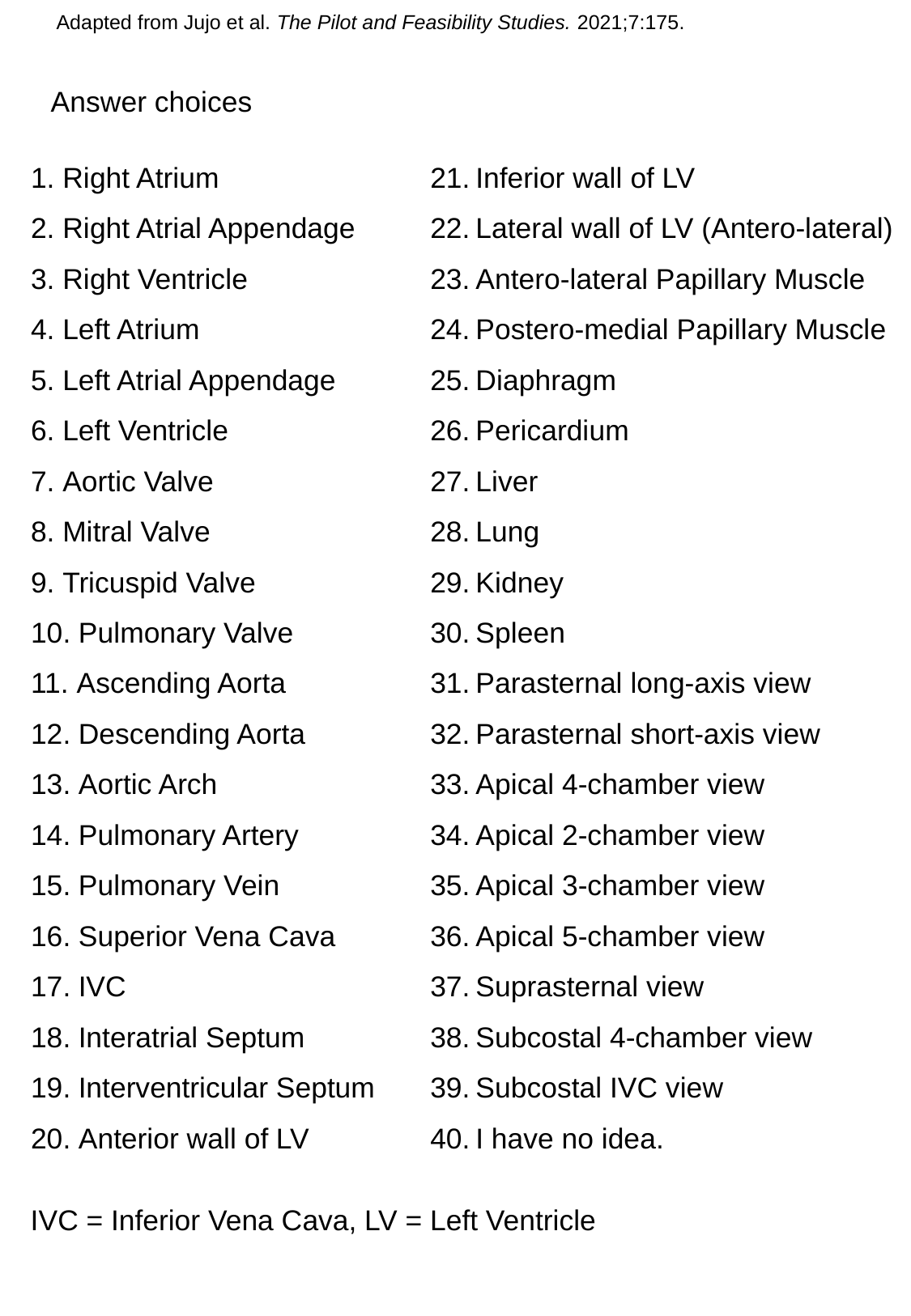

Adapted from Jujo et al. The Pilot and Feasibility Studies. 2021;7:175.
Answer choices
 Right Atrium
 Right Atrial Appendage
 Right Ventricle
 Left Atrium
 Left Atrial Appendage
 Left Ventricle
 Aortic Valve
 Mitral Valve
 Tricuspid Valve
 Pulmonary Valve
 Ascending Aorta
 Descending Aorta
 Aortic Arch
 Pulmonary Artery
 Pulmonary Vein
 Superior Vena Cava
 IVC
 Interatrial Septum
 Interventricular Septum
 Anterior wall of LV
Inferior wall of LV
Lateral wall of LV (Antero-lateral)
Antero-lateral Papillary Muscle
Postero-medial Papillary Muscle
Diaphragm
Pericardium
Liver
Lung
Kidney
Spleen
Parasternal long-axis view
Parasternal short-axis view
Apical 4-chamber view
Apical 2-chamber view
Apical 3-chamber view
Apical 5-chamber view
Suprasternal view
Subcostal 4-chamber view
Subcostal IVC view
I have no idea.
IVC = Inferior Vena Cava, LV = Left Ventricle